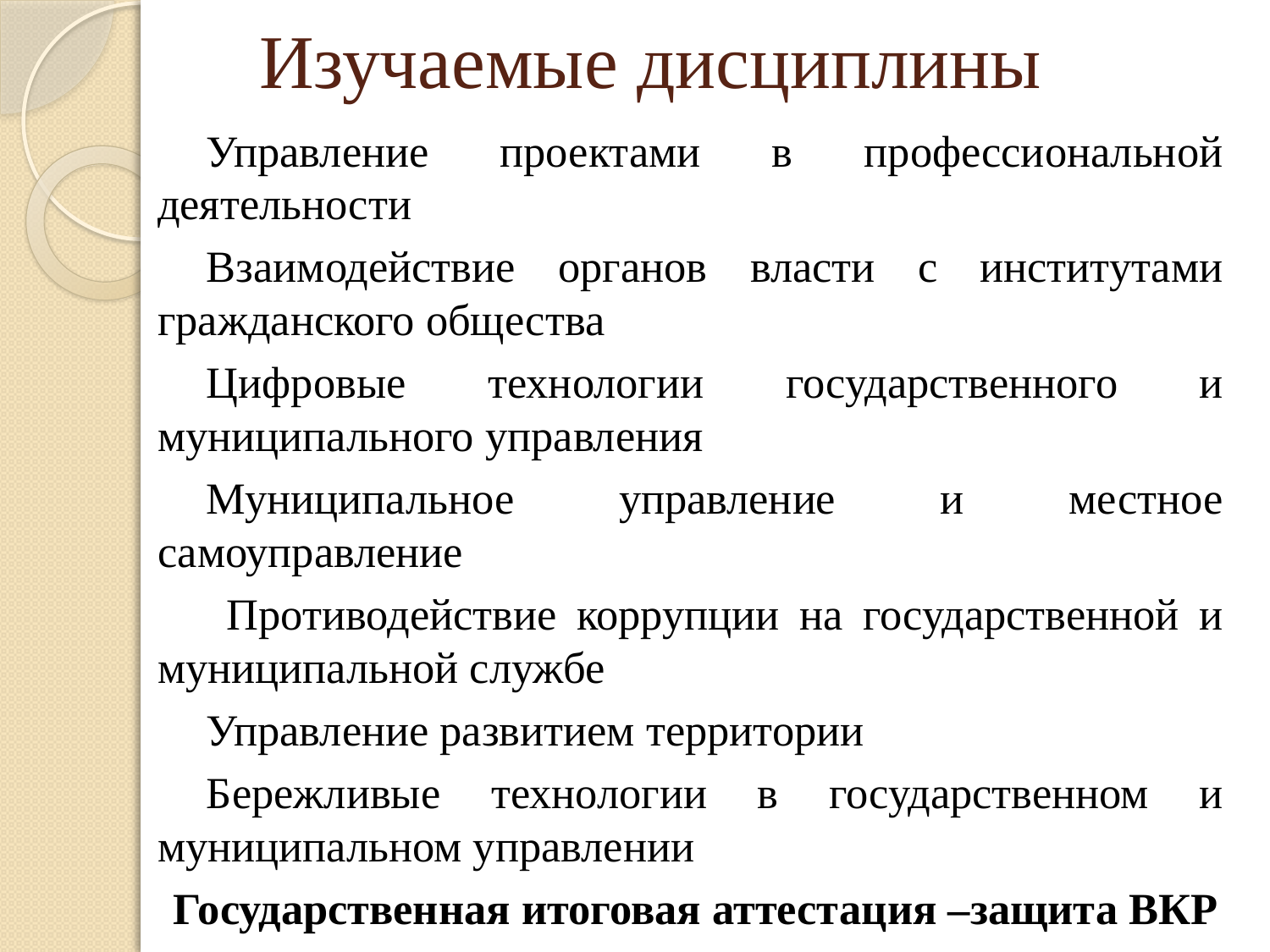

# Изучаемые дисциплины
Управление проектами в профессиональной деятельности
Взаимодействие органов власти с институтами гражданского общества
Цифровые технологии государственного и муниципального управления
Муниципальное управление и местное самоуправление
 Противодействие коррупции на государственной и муниципальной службе
Управление развитием территории
Бережливые технологии в государственном и муниципальном управлении
Государственная итоговая аттестация –защита ВКР